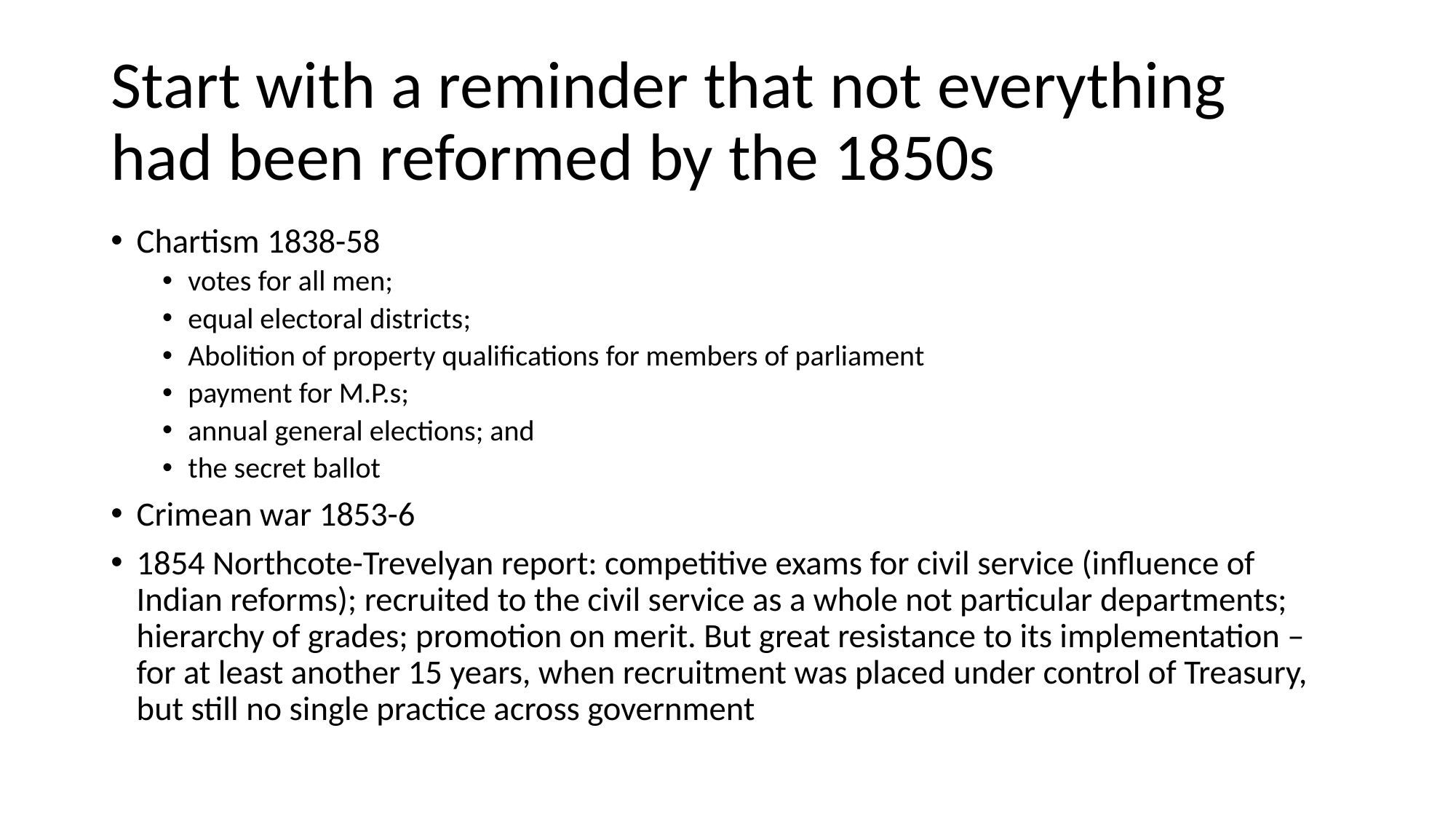

# Start with a reminder that not everything had been reformed by the 1850s
Chartism 1838-58
votes for all men;
equal electoral districts;
Abolition of property qualifications for members of parliament
payment for M.P.s;
annual general elections; and
the secret ballot
Crimean war 1853-6
1854 Northcote-Trevelyan report: competitive exams for civil service (influence of Indian reforms); recruited to the civil service as a whole not particular departments; hierarchy of grades; promotion on merit. But great resistance to its implementation – for at least another 15 years, when recruitment was placed under control of Treasury, but still no single practice across government